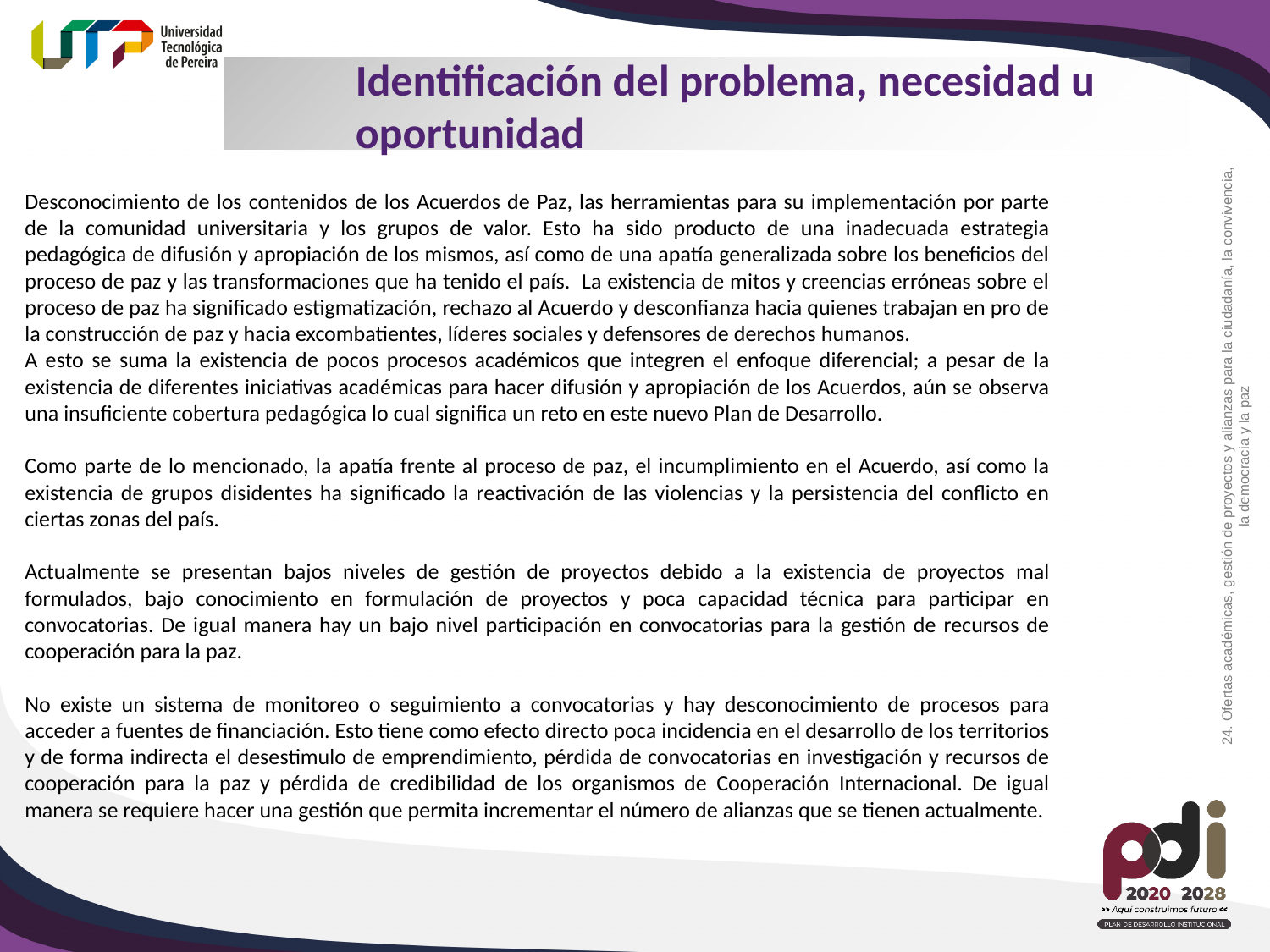

Identificación del problema, necesidad u oportunidad

Desconocimiento de los contenidos de los Acuerdos de Paz, las herramientas para su implementación por parte de la comunidad universitaria y los grupos de valor. Esto ha sido producto de una inadecuada estrategia pedagógica de difusión y apropiación de los mismos, así como de una apatía generalizada sobre los beneficios del proceso de paz y las transformaciones que ha tenido el país.  La existencia de mitos y creencias erróneas sobre el proceso de paz ha significado estigmatización, rechazo al Acuerdo y desconfianza hacia quienes trabajan en pro de la construcción de paz y hacia excombatientes, líderes sociales y defensores de derechos humanos.
A esto se suma la existencia de pocos procesos académicos que integren el enfoque diferencial; a pesar de la existencia de diferentes iniciativas académicas para hacer difusión y apropiación de los Acuerdos, aún se observa una insuficiente cobertura pedagógica lo cual significa un reto en este nuevo Plan de Desarrollo.

Como parte de lo mencionado, la apatía frente al proceso de paz, el incumplimiento en el Acuerdo, así como la existencia de grupos disidentes ha significado la reactivación de las violencias y la persistencia del conflicto en ciertas zonas del país.

Actualmente se presentan bajos niveles de gestión de proyectos debido a la existencia de proyectos mal formulados, bajo conocimiento en formulación de proyectos y poca capacidad técnica para participar en convocatorias. De igual manera hay un bajo nivel participación en convocatorias para la gestión de recursos de cooperación para la paz.

No existe un sistema de monitoreo o seguimiento a convocatorias y hay desconocimiento de procesos para acceder a fuentes de financiación. Esto tiene como efecto directo poca incidencia en el desarrollo de los territorios y de forma indirecta el desestimulo de emprendimiento, pérdida de convocatorias en investigación y recursos de cooperación para la paz y pérdida de credibilidad de los organismos de Cooperación Internacional. De igual manera se requiere hacer una gestión que permita incrementar el número de alianzas que se tienen actualmente.
24. Ofertas académicas, gestión de proyectos y alianzas para la ciudadanía, la convivencia, la democracia y la paz